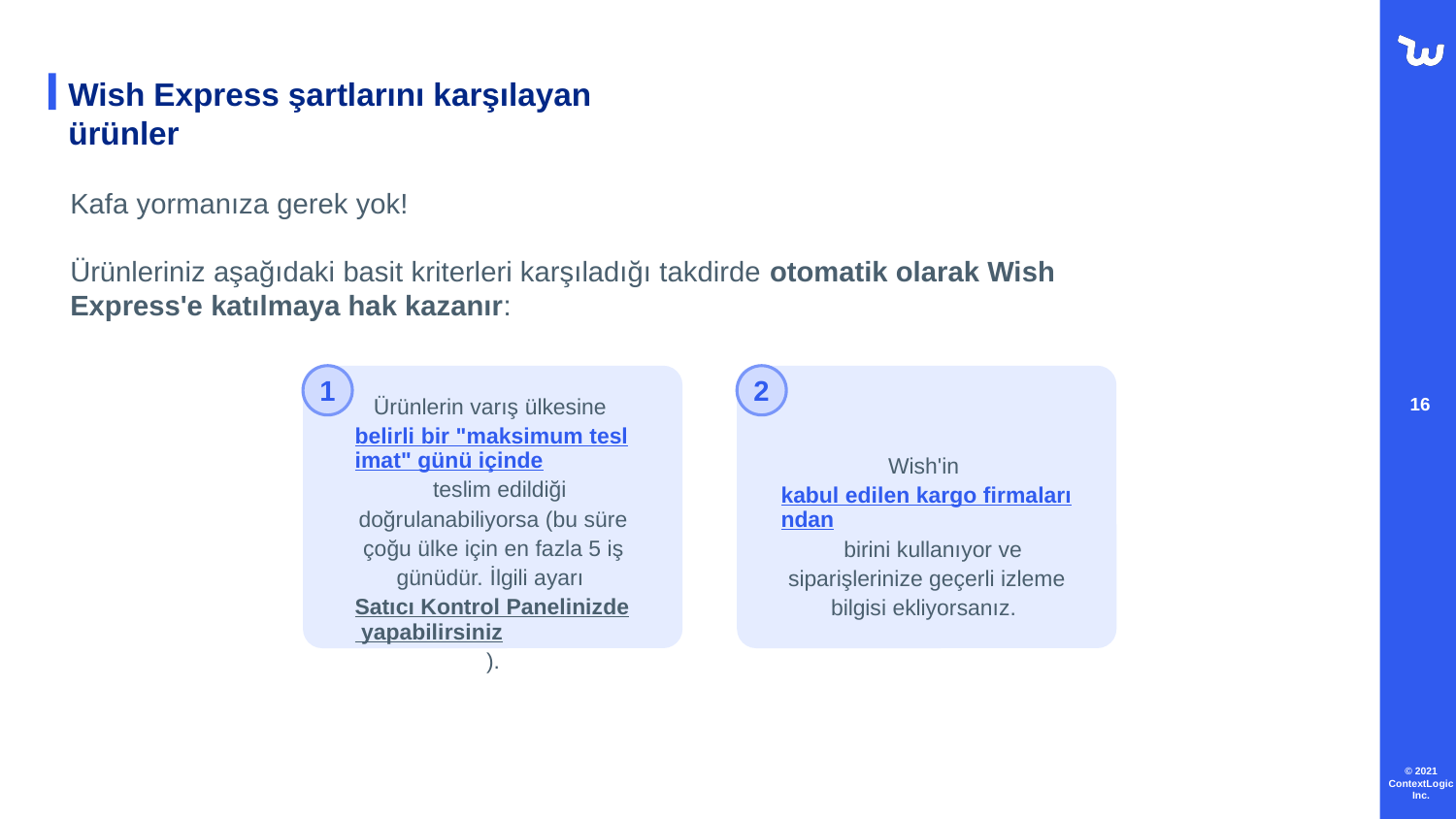

# Wish Express şartlarını karşılayan ürünler
Kafa yormanıza gerek yok!

Ürünleriniz aşağıdaki basit kriterleri karşıladığı takdirde otomatik olarak Wish Express'e katılmaya hak kazanır:

1
2

Ürünlerin varış ülkesine belirli bir "maksimum teslimat" günü içinde  teslim edildiği doğrulanabiliyorsa (bu süre çoğu ülke için en fazla 5 iş günüdür. İlgili ayarı Satıcı Kontrol Panelinizde yapabilirsiniz).
Wish'in kabul edilen kargo firmalarından  birini kullanıyor ve siparişlerinize geçerli izleme bilgisi ekliyorsanız.